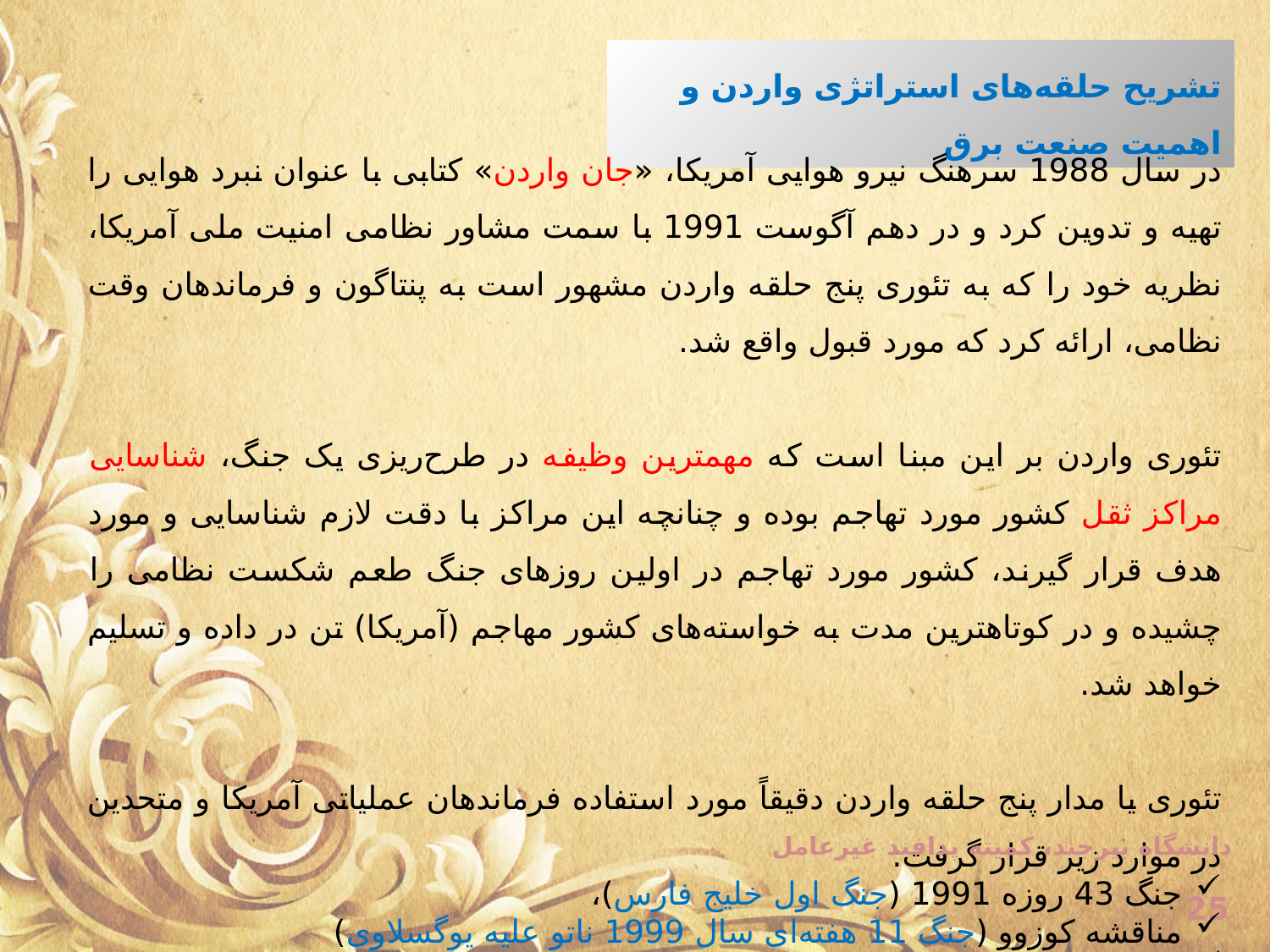

تشریح حلقه‌های استراتژی واردن و اهمیت صنعت برق
در سال 1988 سرهنگ نیرو هوایی آمریکا، «جان واردن» کتابی با عنوان نبرد هوایی را تهیه و تدوین کرد و در دهم آگوست 1991 با سمت مشاور نظامی امنیت ملی آمریکا، نظریه‌ خود را که به تئوری پنج حلقه واردن مشهور است به پنتاگون و فرماندهان وقت نظامی،‌ ارائه کرد که مورد قبول واقع شد.

تئوری واردن بر این مبنا است که مهمترین وظیفه در طرح‌ریزی یک جنگ، شناسایی مراکز ثقل کشور مورد تهاجم بوده و چنانچه این مراکز با دقت لازم شناسایی و مورد هدف قرار گیرند، کشور مورد تهاجم در اولین روزهای جنگ طعم شکست نظامی را چشیده و در کوتاهترین مدت به خواسته‌های کشور مهاجم (آمریکا) تن در داده و تسلیم خواهد شد.

تئوری یا مدار پنج حلقه واردن دقیقاً مورد استفاده فرماندهان عملیاتی آمریکا و متحدین در موارد زیر قرار گرفت:
جنگ 43 روزه 1991 (جنگ اول خلیج فارس)،
مناقشه کوزوو (جنگ 11 هفته‌ای سال 1999 ناتو علیه یوگسلاوی)
تهاجم سایبری با استفاده از ویروس استاکس‌نت به نیروگاه اتمی بوشهر (2010)
دانشگاه بیرجند، کمیته پدافند غیرعامل
25